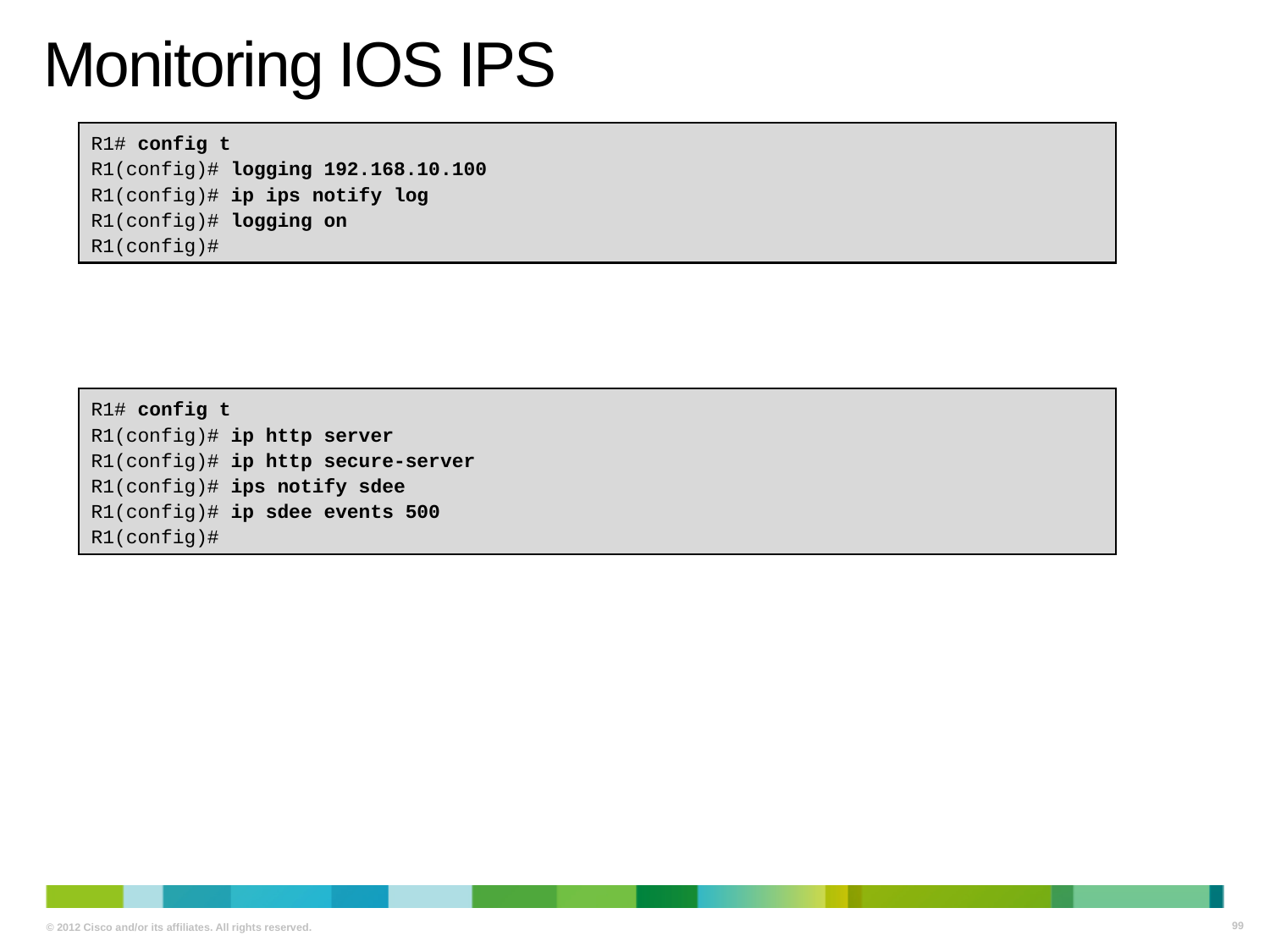

# Monitoring IOS IPS
R1# config t
R1(config)# logging 192.168.10.100
R1(config)# ip ips notify log
R1(config)# logging on
R1(config)#
R1# config t
R1(config)# ip http server
R1(config)# ip http secure-server
R1(config)# ips notify sdee
R1(config)# ip sdee events 500
R1(config)#